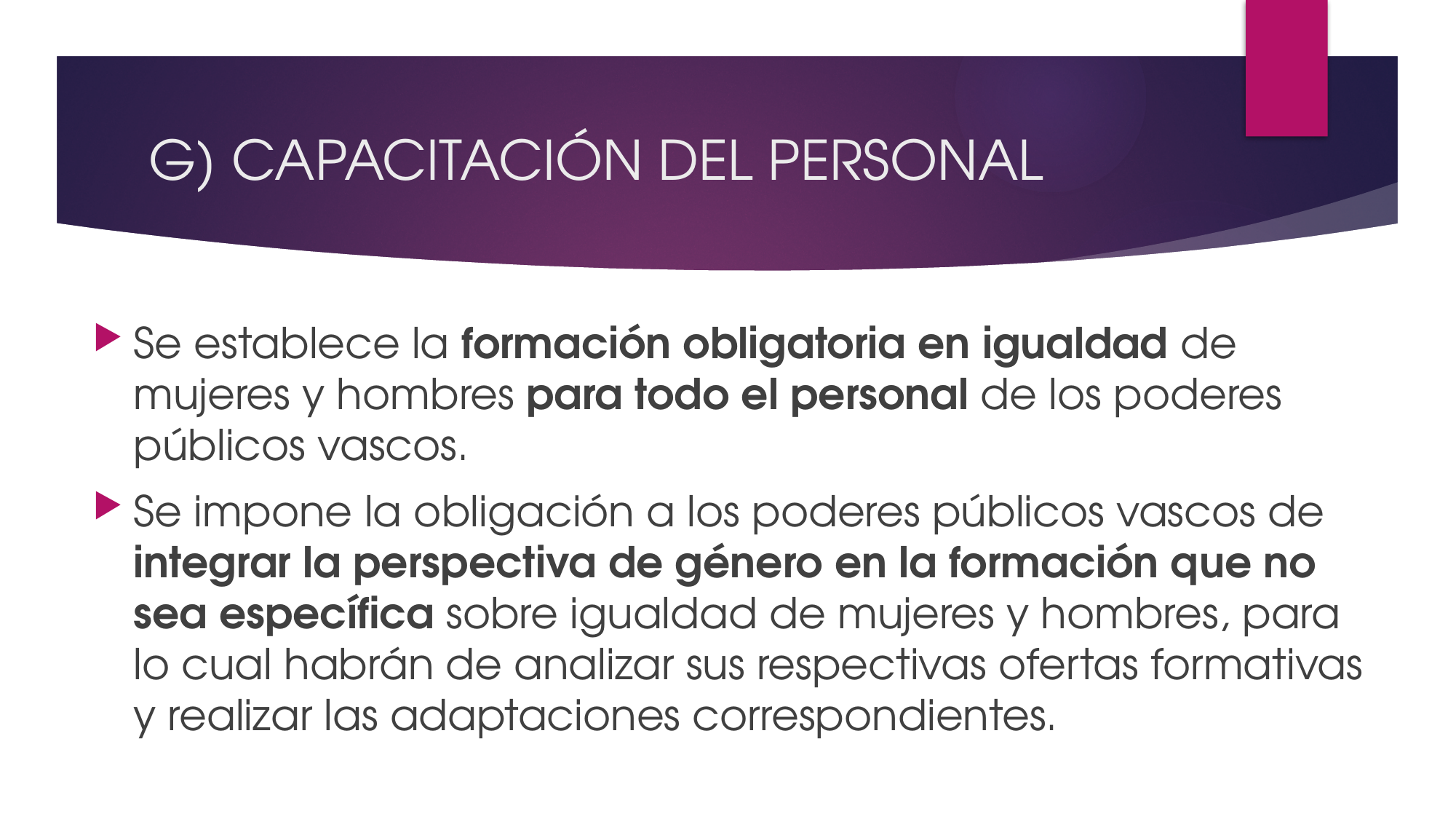

# G) CAPACITACIÓN DEL PERSONAL
Se establece la formación obligatoria en igualdad de mujeres y hombres para todo el personal de los poderes públicos vascos.
Se impone la obligación a los poderes públicos vascos de integrar la perspectiva de género en la formación que no sea específica sobre igualdad de mujeres y hombres, para lo cual habrán de analizar sus respectivas ofertas formativas y realizar las adaptaciones correspondientes.